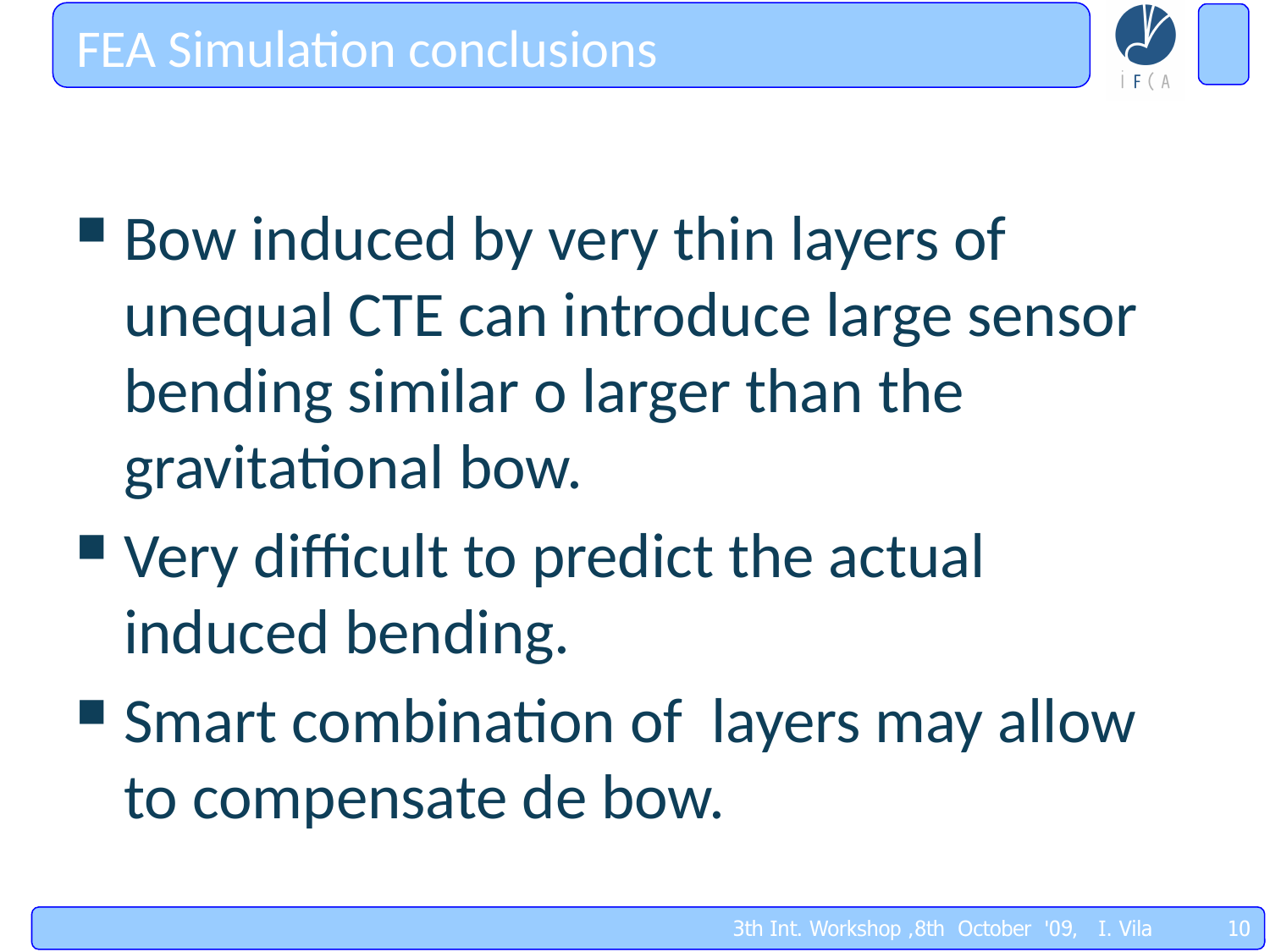

# FEA Simulation conclusions
Bow induced by very thin layers of unequal CTE can introduce large sensor bending similar o larger than the gravitational bow.
Very difficult to predict the actual induced bending.
Smart combination of  layers may allow to compensate de bow.
10
3th Int. Workshop ,8th  October  '09,   I. Vila